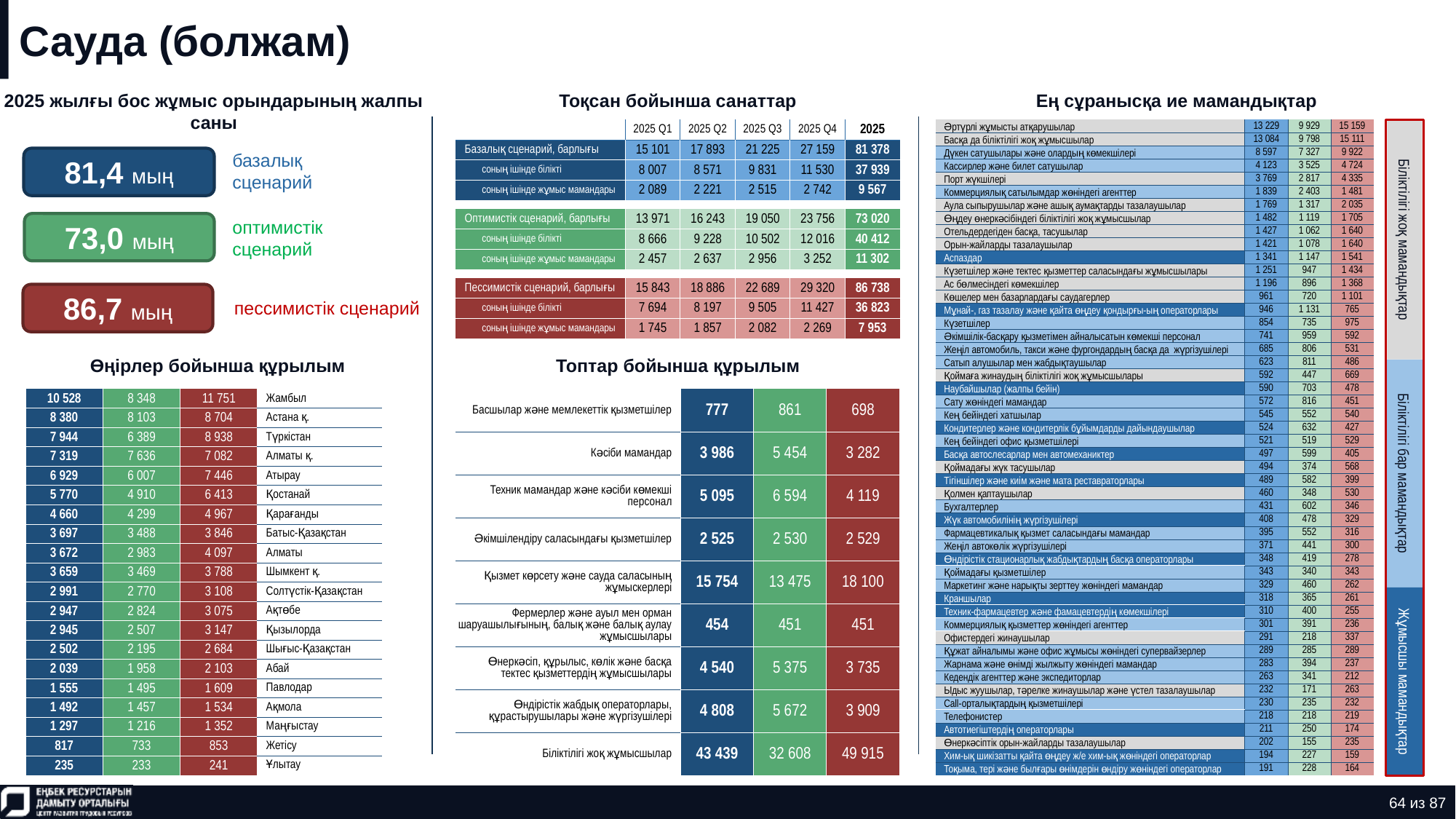

# Сауда (болжам)
2025 жылғы бос жұмыс орындарының жалпы саны
Тоқсан бойынша санаттар
Ең сұранысқа ие мамандықтар
| Әртүрлі жұмысты атқарушылар | 13 229 | 9 929 | 15 159 |
| --- | --- | --- | --- |
| Басқа да біліктілігі жоқ жұмысшылар | 13 084 | 9 798 | 15 111 |
| Дүкен сатушылары және олардың көмекшілері | 8 597 | 7 327 | 9 922 |
| Кассирлер және билет сатушылар | 4 123 | 3 525 | 4 724 |
| Порт жүкшілері | 3 769 | 2 817 | 4 335 |
| Коммерциялық сатылымдар жөніндегі агенттер | 1 839 | 2 403 | 1 481 |
| Аула сыпырушылар және ашық аумақтарды тазалаушылар | 1 769 | 1 317 | 2 035 |
| Өңдеу өнеркәсібіндегі біліктілігі жоқ жұмысшылар | 1 482 | 1 119 | 1 705 |
| Отельдердегіден басқа, тасушылар | 1 427 | 1 062 | 1 640 |
| Орын-жайларды тазалаушылар | 1 421 | 1 078 | 1 640 |
| Аспаздар | 1 341 | 1 147 | 1 541 |
| Күзетшілер және тектес қызметтер саласындағы жұмысшылары | 1 251 | 947 | 1 434 |
| Ас бөлмесіндегі көмекшілер | 1 196 | 896 | 1 368 |
| Көшелер мен базарлардағы саудагерлер | 961 | 720 | 1 101 |
| Мұнай-, газ тазалау және қайта өңдеу қондырғы-ың операторлары | 946 | 1 131 | 765 |
| Күзетшілер | 854 | 735 | 975 |
| Әкімшілік-басқару қызметімен айналысатын көмекші персонал | 741 | 959 | 592 |
| Жеңіл автомобиль, такси және фургондардың басқа да жүргізушілері | 685 | 806 | 531 |
| Сатып алушылар мен жабдықтаушылар | 623 | 811 | 486 |
| Қоймаға жинаудың біліктілігі жоқ жұмысшылары | 592 | 447 | 669 |
| Наубайшылар (жалпы бейін) | 590 | 703 | 478 |
| Сату жөніндегі мамандар | 572 | 816 | 451 |
| Кең бейіндегі хатшылар | 545 | 552 | 540 |
| Кондитерлер және кондитерлік бұйымдарды дайындаушылар | 524 | 632 | 427 |
| Кең бейіндегі офис қызметшілері | 521 | 519 | 529 |
| Басқа автослесарлар мен автомеханиктер | 497 | 599 | 405 |
| Қоймадағы жүк тасушылар | 494 | 374 | 568 |
| Тігіншілер және киім және мата реставраторлары | 489 | 582 | 399 |
| Қолмен қаптаушылар | 460 | 348 | 530 |
| Бухгалтерлер | 431 | 602 | 346 |
| Жүк автомобилінің жүргізушілері | 408 | 478 | 329 |
| Фармацевтикалық қызмет саласындағы мамандар | 395 | 552 | 316 |
| Жеңіл автокөлік жүргізушілері | 371 | 441 | 300 |
| Өндірістік стационарлық жабдықтардың басқа операторлары | 348 | 419 | 278 |
| Қоймадағы қызметшілер | 343 | 340 | 343 |
| Маркетинг және нарықты зерттеу жөніндегі мамандар | 329 | 460 | 262 |
| Краншылар | 318 | 365 | 261 |
| Техник-фармацевтер және фамацевтердің көмекшілері | 310 | 400 | 255 |
| Коммерциялық қызметтер жөніндегі агенттер | 301 | 391 | 236 |
| Офистердегі жинаушылар | 291 | 218 | 337 |
| Құжат айналымы және офис жұмысы жөніндегі супервайзерлер | 289 | 285 | 289 |
| Жарнама және өнімді жылжыту жөніндегі мамандар | 283 | 394 | 237 |
| Кедендік агенттер және экспедиторлар | 263 | 341 | 212 |
| Ыдыс жуушылар, тәрелке жинаушылар және үстел тазалаушылар | 232 | 171 | 263 |
| Call-орталықтардың қызметшілері | 230 | 235 | 232 |
| Телефонистер | 218 | 218 | 219 |
| Автотиегіштердің операторлары | 211 | 250 | 174 |
| Өнеркәсіптік орын-жайларды тазалаушылар | 202 | 155 | 235 |
| Хим-ық шикізатты қайта өңдеу ж/е хим-ық жөніндегі операторлар | 194 | 227 | 159 |
| Тоқыма, тері және былғары өнімдерін өндіру жөніндегі операторлар | 191 | 228 | 164 |
|  | 2025 Q1 | 2025 Q2 | 2025 Q3 | 2025 Q4 | 2025 |
| --- | --- | --- | --- | --- | --- |
| Базалық сценарий, барлығы | 15 101 | 17 893 | 21 225 | 27 159 | 81 378 |
| соның ішінде білікті | 8 007 | 8 571 | 9 831 | 11 530 | 37 939 |
| соның ішінде жұмыс мамандары | 2 089 | 2 221 | 2 515 | 2 742 | 9 567 |
|  |  |  |  |  |  |
| Оптимистік сценарий, барлығы | 13 971 | 16 243 | 19 050 | 23 756 | 73 020 |
| соның ішінде білікті | 8 666 | 9 228 | 10 502 | 12 016 | 40 412 |
| соның ішінде жұмыс мамандары | 2 457 | 2 637 | 2 956 | 3 252 | 11 302 |
|  |  |  |  |  |  |
| Пессимистік сценарий, барлығы | 15 843 | 18 886 | 22 689 | 29 320 | 86 738 |
| соның ішінде білікті | 7 694 | 8 197 | 9 505 | 11 427 | 36 823 |
| соның ішінде жұмыс мамандары | 1 745 | 1 857 | 2 082 | 2 269 | 7 953 |
81,4 мың
базалық сценарий
73,0 мың
оптимистік сценарий
Біліктілігі жоқ мамандықтар
86,7 мың
пессимистік сценарий
Өңірлер бойынша құрылым
Топтар бойынша құрылым
| Басшылар және мемлекеттік қызметшілер | 777 | 861 | 698 |
| --- | --- | --- | --- |
| Кәсіби мамандар | 3 986 | 5 454 | 3 282 |
| Техник мамандар және кәсіби көмекші персонал | 5 095 | 6 594 | 4 119 |
| Әкімшілендіру саласындағы қызметшілер | 2 525 | 2 530 | 2 529 |
| Қызмет көрсету және сауда саласының жұмыскерлері | 15 754 | 13 475 | 18 100 |
| Фермерлер және ауыл мен орман шаруашылығының, балық және балық аулау жұмысшылары | 454 | 451 | 451 |
| Өнеркәсіп, құрылыс, көлік және басқа тектес қызметтердің жұмысшылары | 4 540 | 5 375 | 3 735 |
| Өндірістік жабдық операторлары, құрастырушылары және жүргізушілері | 4 808 | 5 672 | 3 909 |
| Біліктілігі жоқ жұмысшылар | 43 439 | 32 608 | 49 915 |
| 10 528 | 8 348 | 11 751 | Жамбыл |
| --- | --- | --- | --- |
| 8 380 | 8 103 | 8 704 | Астана қ. |
| 7 944 | 6 389 | 8 938 | Түркістан |
| 7 319 | 7 636 | 7 082 | Алматы қ. |
| 6 929 | 6 007 | 7 446 | Атырау |
| 5 770 | 4 910 | 6 413 | Қостанай |
| 4 660 | 4 299 | 4 967 | Қарағанды |
| 3 697 | 3 488 | 3 846 | Батыс-Қазақстан |
| 3 672 | 2 983 | 4 097 | Алматы |
| 3 659 | 3 469 | 3 788 | Шымкент қ. |
| 2 991 | 2 770 | 3 108 | Солтүстік-Қазақстан |
| 2 947 | 2 824 | 3 075 | Ақтөбе |
| 2 945 | 2 507 | 3 147 | Қызылорда |
| 2 502 | 2 195 | 2 684 | Шығыс-Қазақстан |
| 2 039 | 1 958 | 2 103 | Абай |
| 1 555 | 1 495 | 1 609 | Павлодар |
| 1 492 | 1 457 | 1 534 | Ақмола |
| 1 297 | 1 216 | 1 352 | Маңғыстау |
| 817 | 733 | 853 | Жетісу |
| 235 | 233 | 241 | Ұлытау |

Біліктілігі бар мамандықтар
Жұмысшы мамандықтар
64 из 87